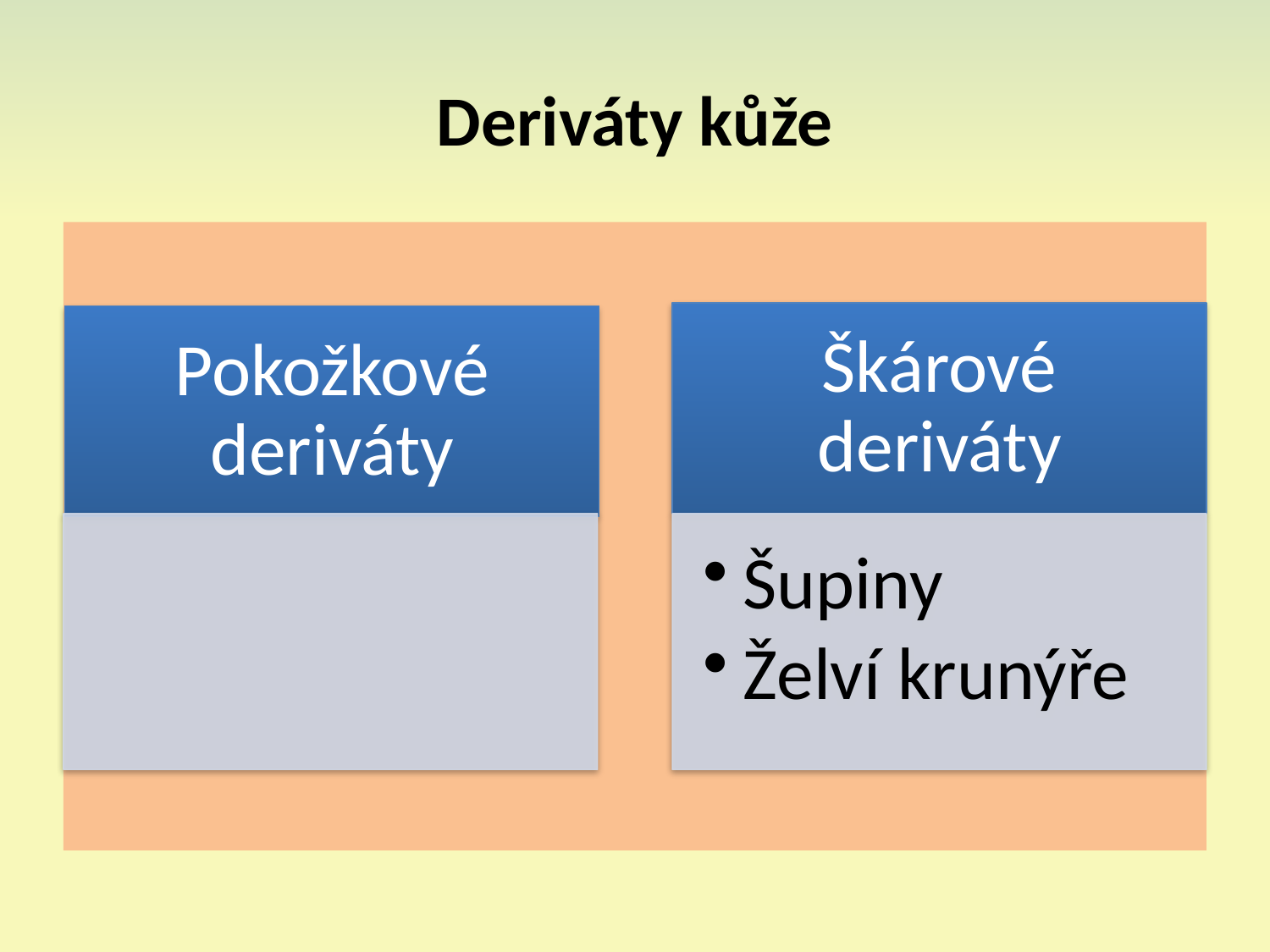

# Deriváty kůže
Pokožkové deriváty
Škárové deriváty
Šupiny
Želví krunýře